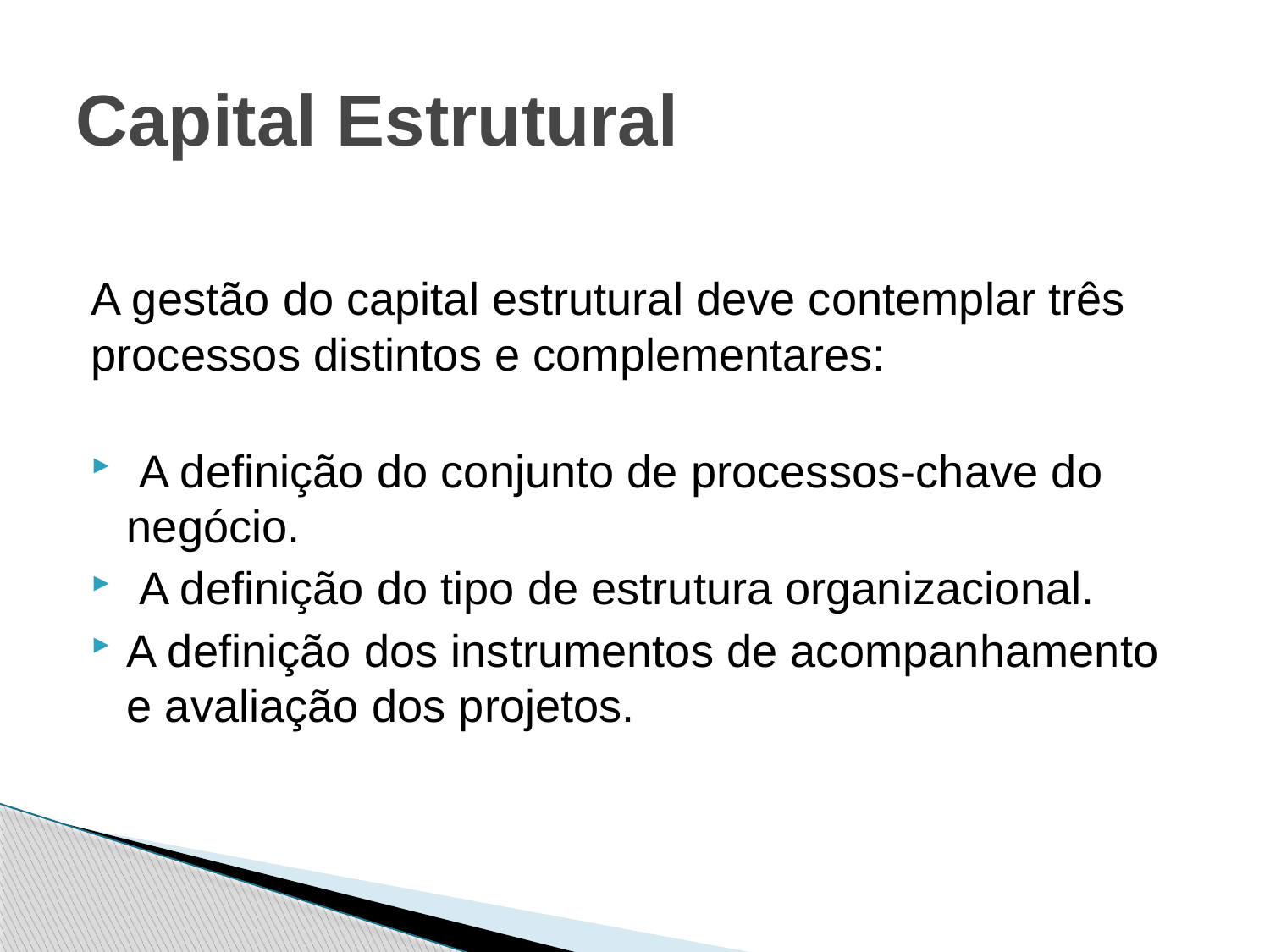

# Capital Estrutural

A gestão do capital estrutural deve contemplar três processos distintos e complementares:
 A definição do conjunto de processos-chave do negócio.
 A definição do tipo de estrutura organizacional.
A definição dos instrumentos de acompanhamento e avaliação dos projetos.